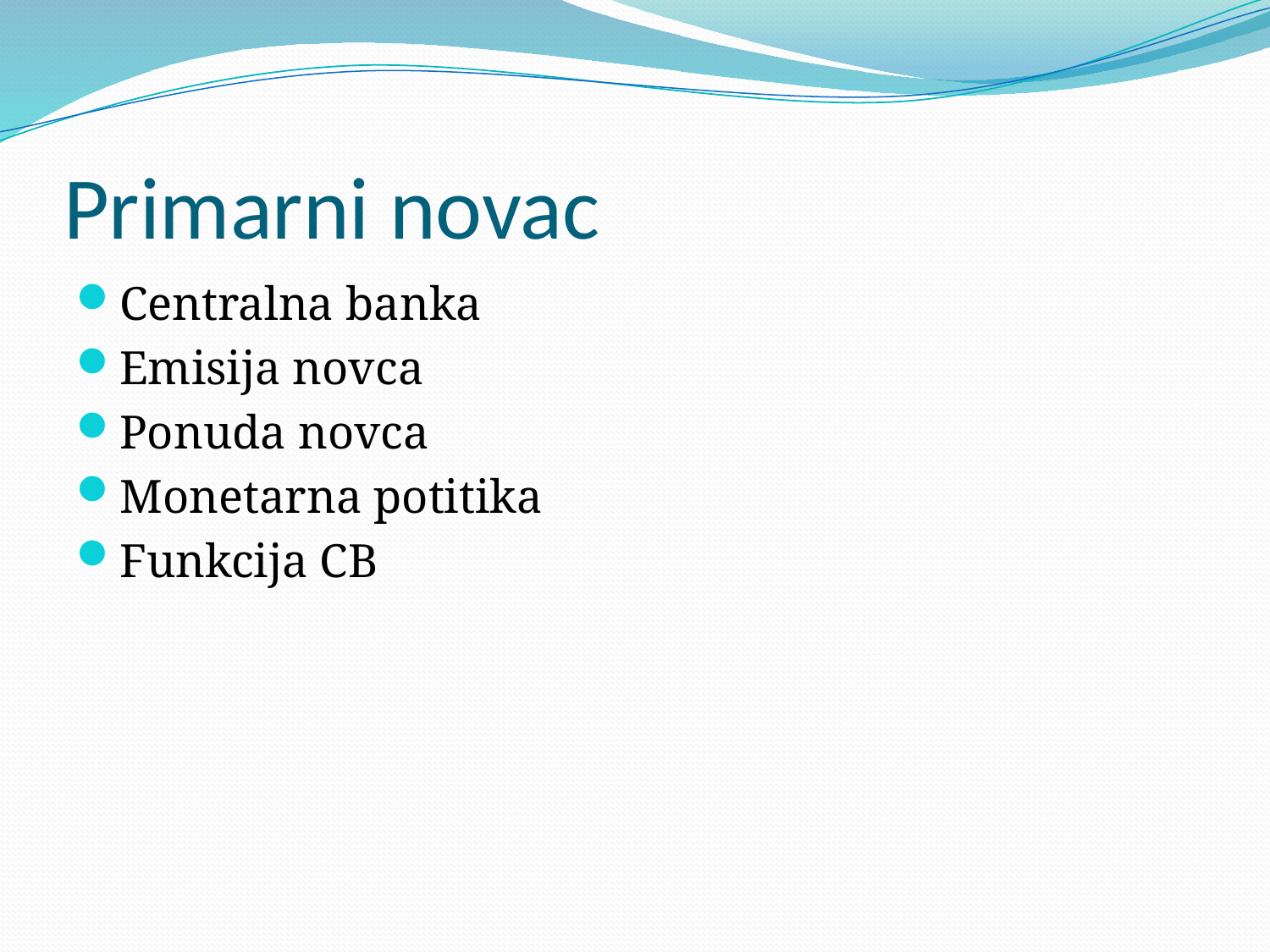

# Primarni novac
Centralna banka
Emisija novca
Ponuda novca
Monetarna potitika
Funkcija CB